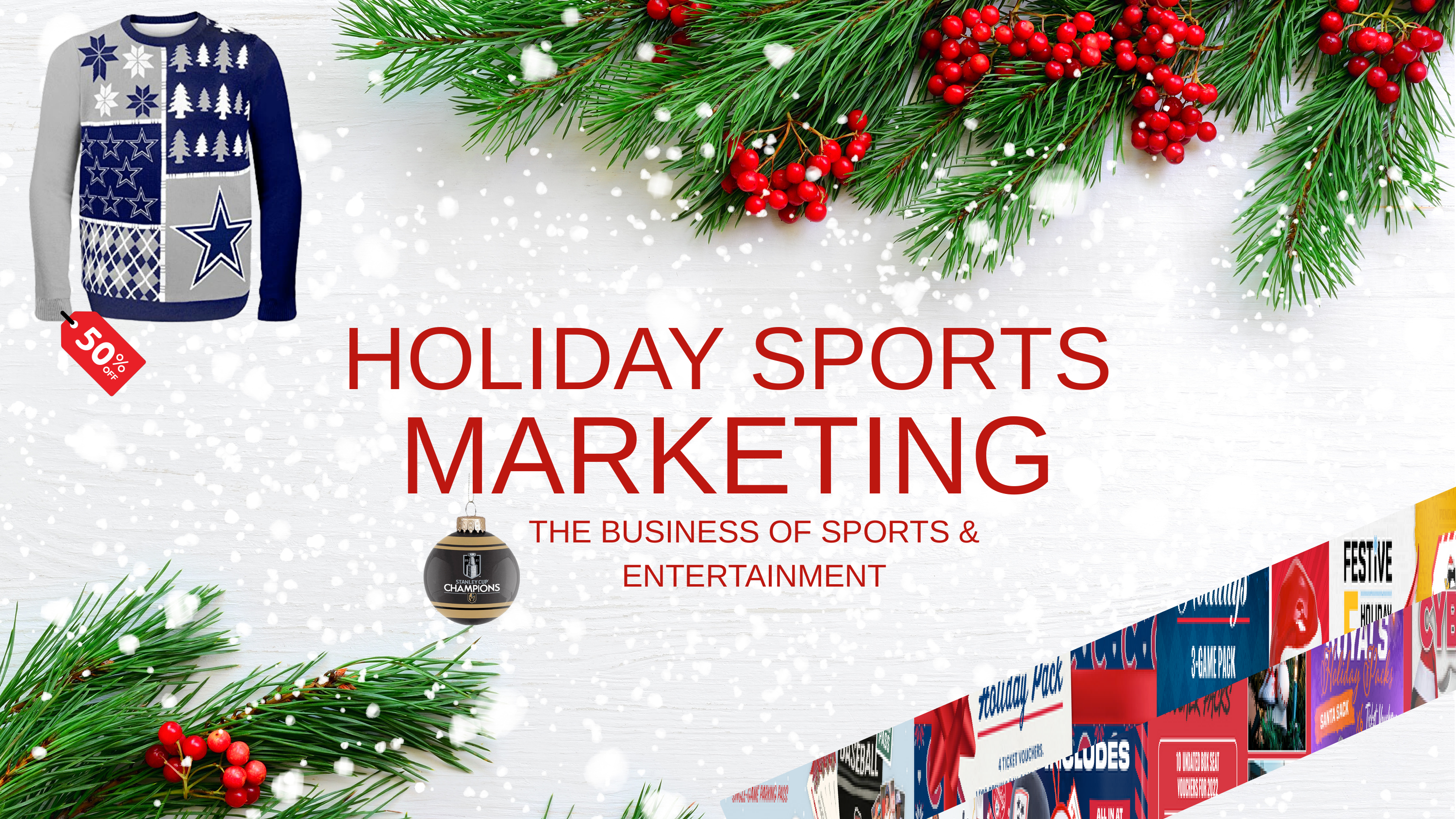

HOLIDAY SPORTS

MARKETING

THE BUSINESS OF SPORTS & ENTERTAINMENT